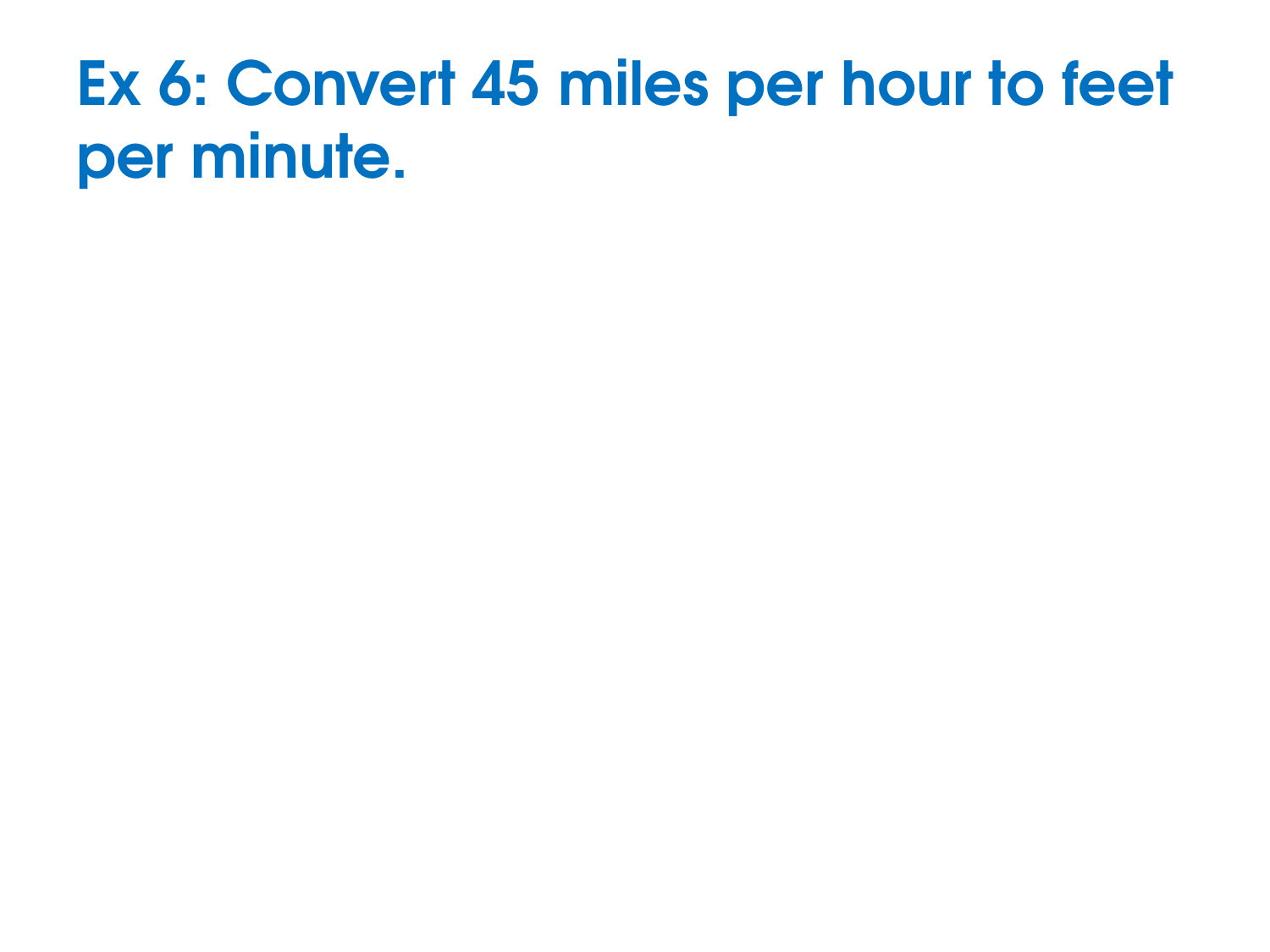

# Ex 6: Convert 45 miles per hour to feet per minute.